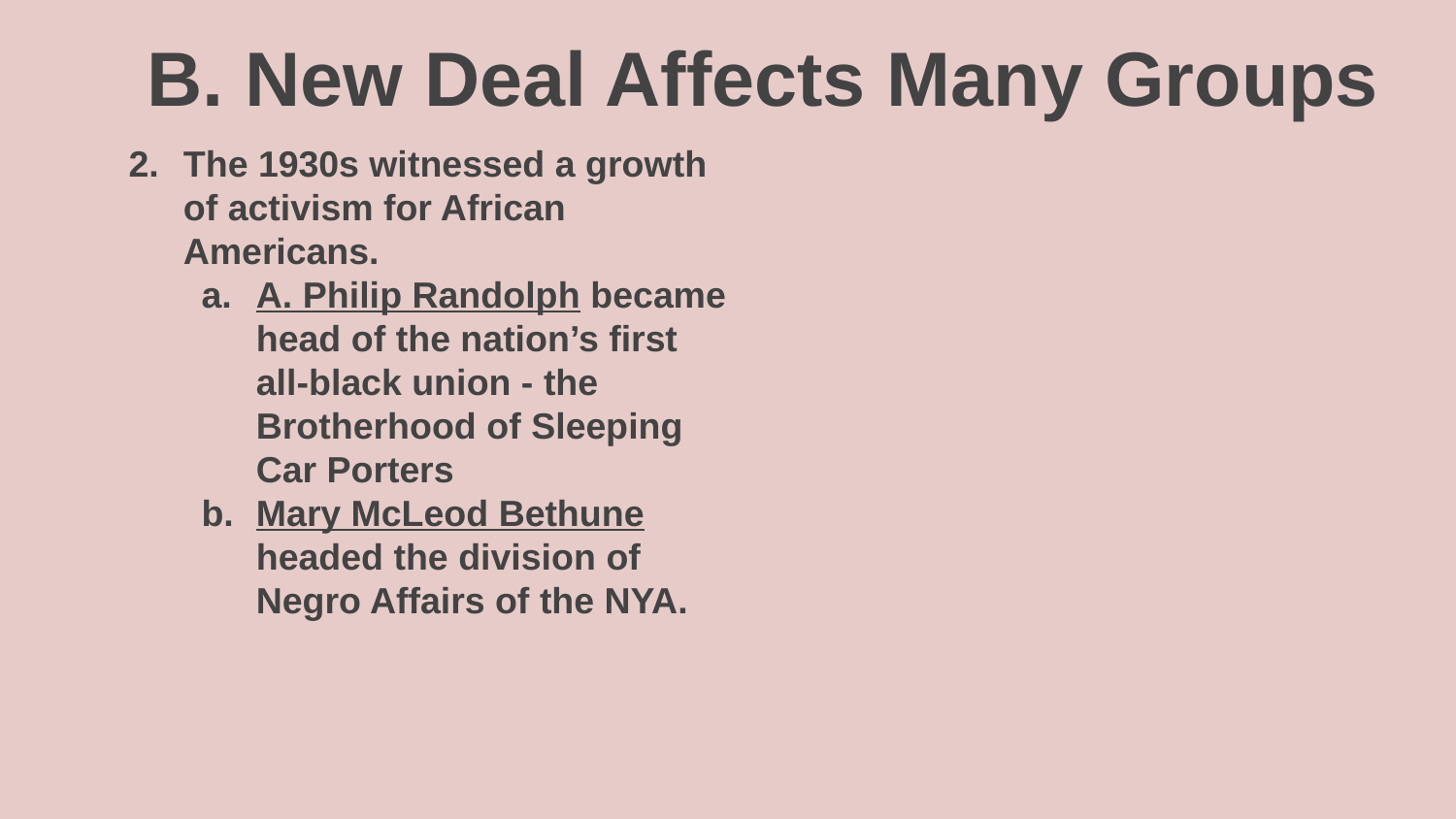

# B. New Deal Affects Many Groups
The 1930s witnessed a growth of activism for African Americans.
A. Philip Randolph became head of the nation’s first all-black union - the Brotherhood of Sleeping Car Porters
Mary McLeod Bethune headed the division of Negro Affairs of the NYA.